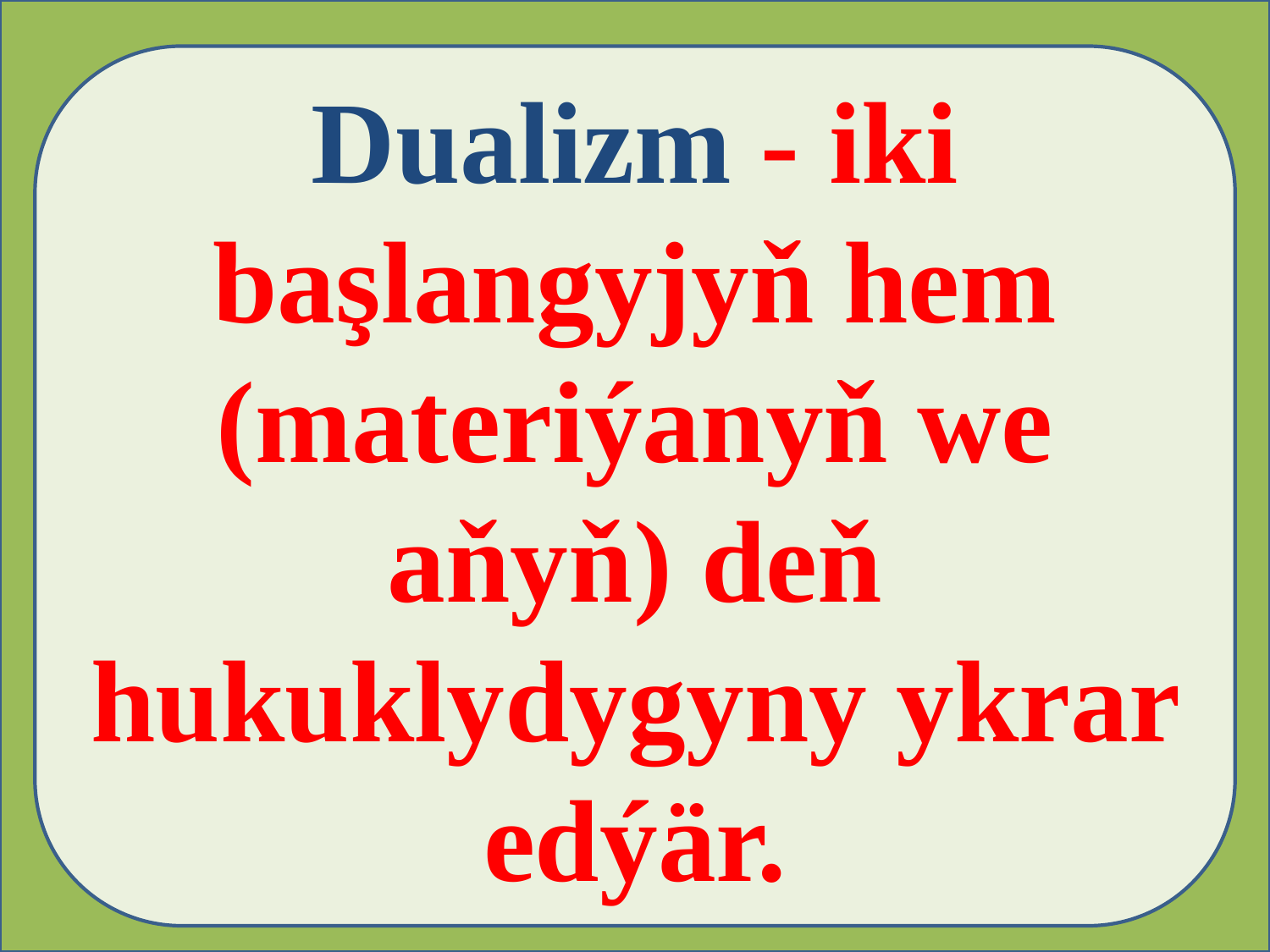

Dualizm - iki başlangyjyň hem (materiýanyň we aňyň) deň hukuklydygyny ykrar edýär.